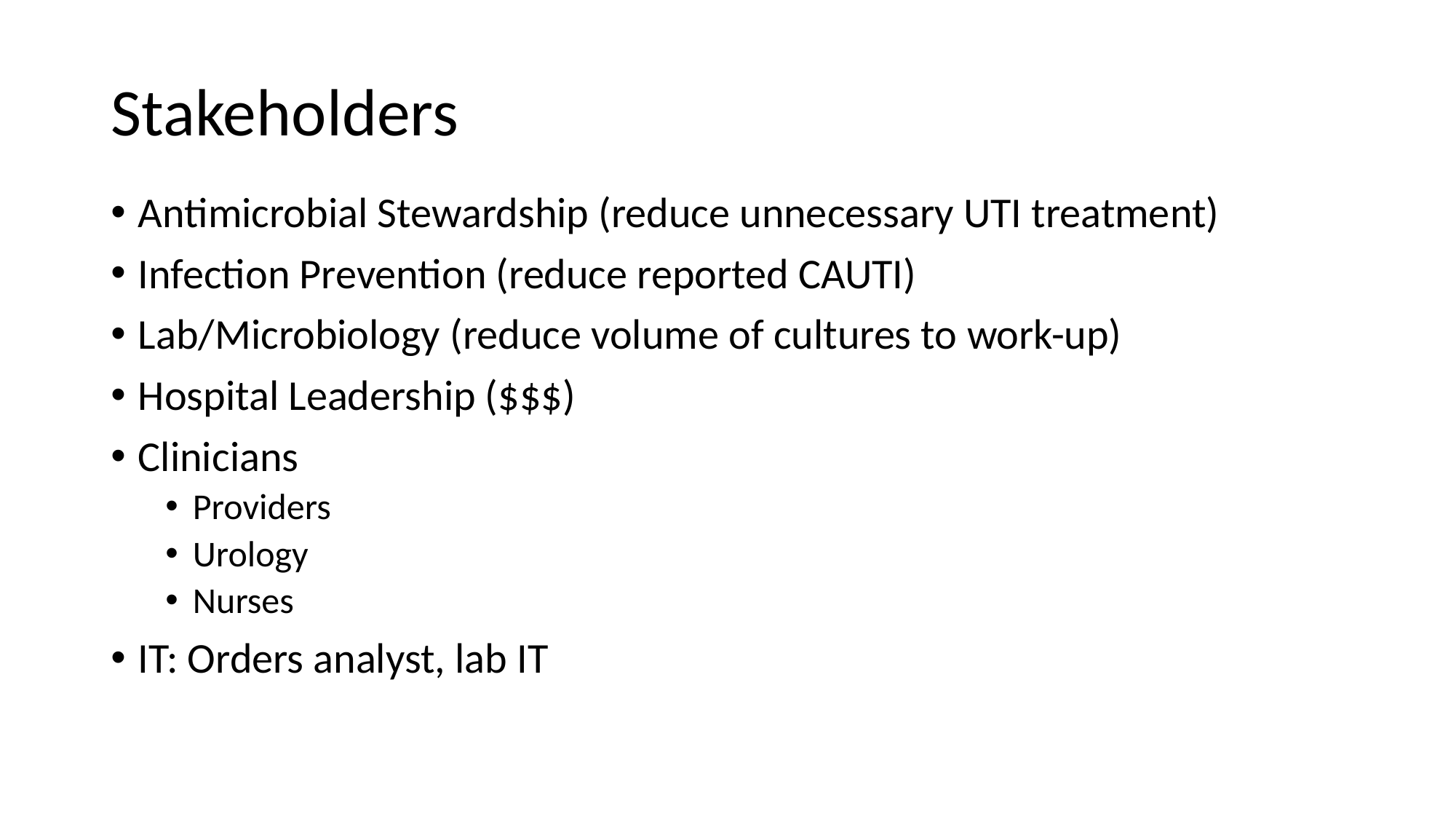

# Stakeholders
Antimicrobial Stewardship (reduce unnecessary UTI treatment)
Infection Prevention (reduce reported CAUTI)
Lab/Microbiology (reduce volume of cultures to work-up)
Hospital Leadership ($$$)
Clinicians
Providers
Urology
Nurses
IT: Orders analyst, lab IT